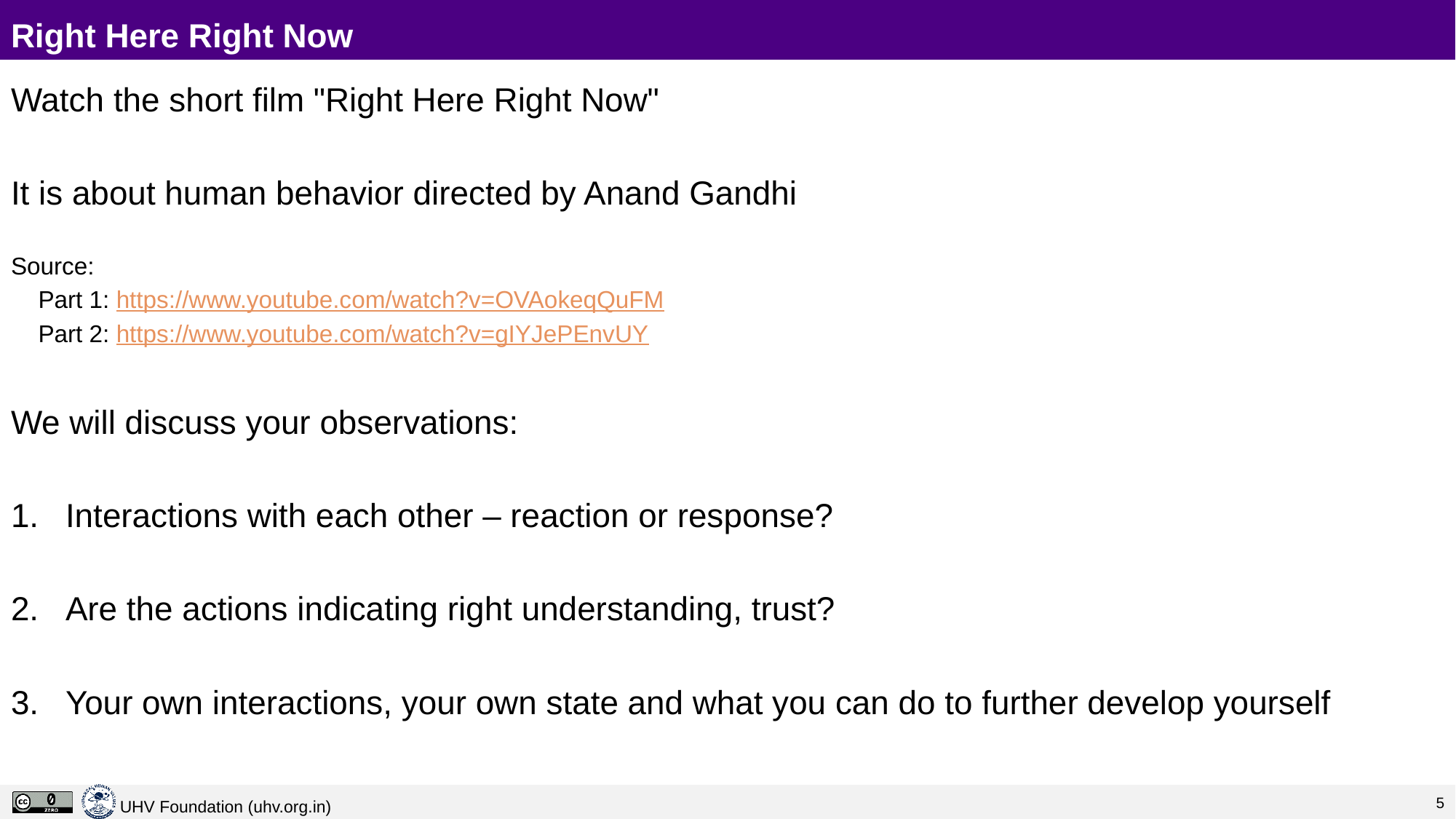

# Right Here Right Now
Watch the short film "Right Here Right Now"

It is about human behavior directed by Anand Gandhi

Source:
	Part 1: https://www.youtube.com/watch?v=OVAokeqQuFM
	Part 2: https://www.youtube.com/watch?v=gIYJePEnvUY

We will discuss your observations:

Interactions with each other – reaction or response?

Are the actions indicating right understanding, trust?

Your own interactions, your own state and what you can do to further develop yourself